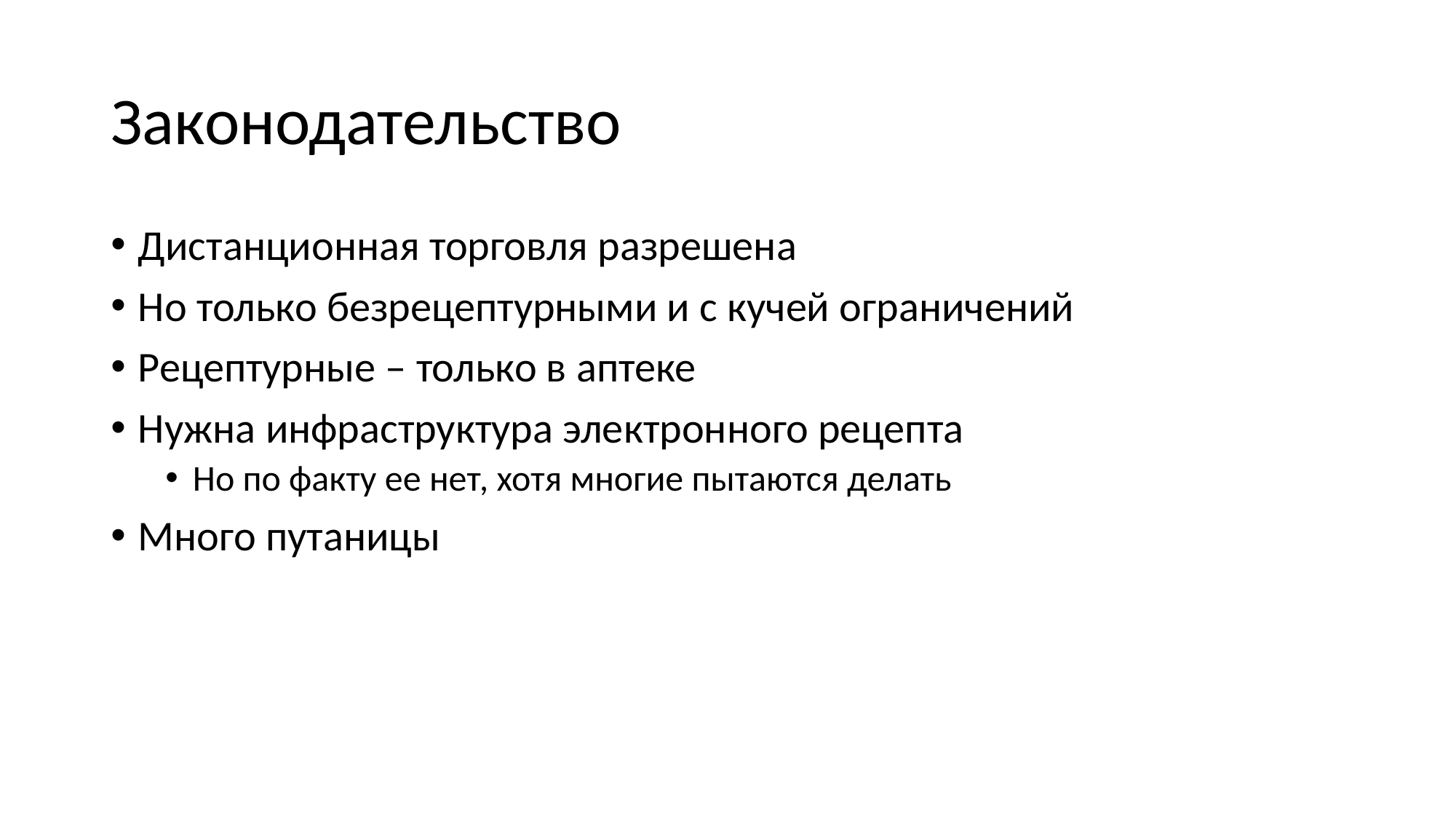

# Законодательство
Дистанционная торговля разрешена
Но только безрецептурными и с кучей ограничений
Рецептурные – только в аптеке
Нужна инфраструктура электронного рецепта
Но по факту ее нет, хотя многие пытаются делать
Много путаницы